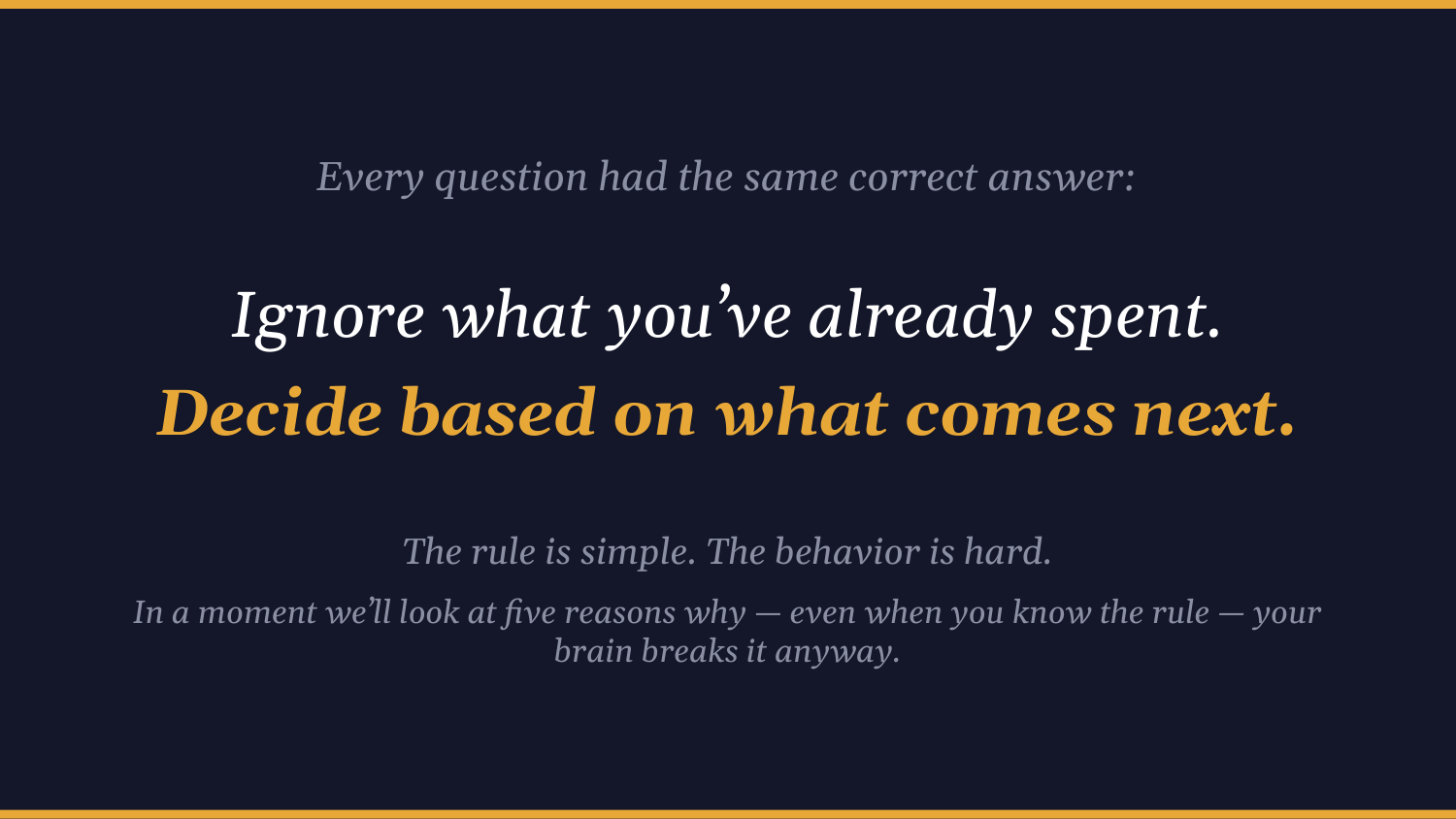

Every question had the same correct answer:

Ignore what you’ve already spent.
Decide based on what comes next.

The rule is simple. The behavior is hard.
In a moment we’ll look at five reasons why — even when you know the rule — your brain breaks it anyway.